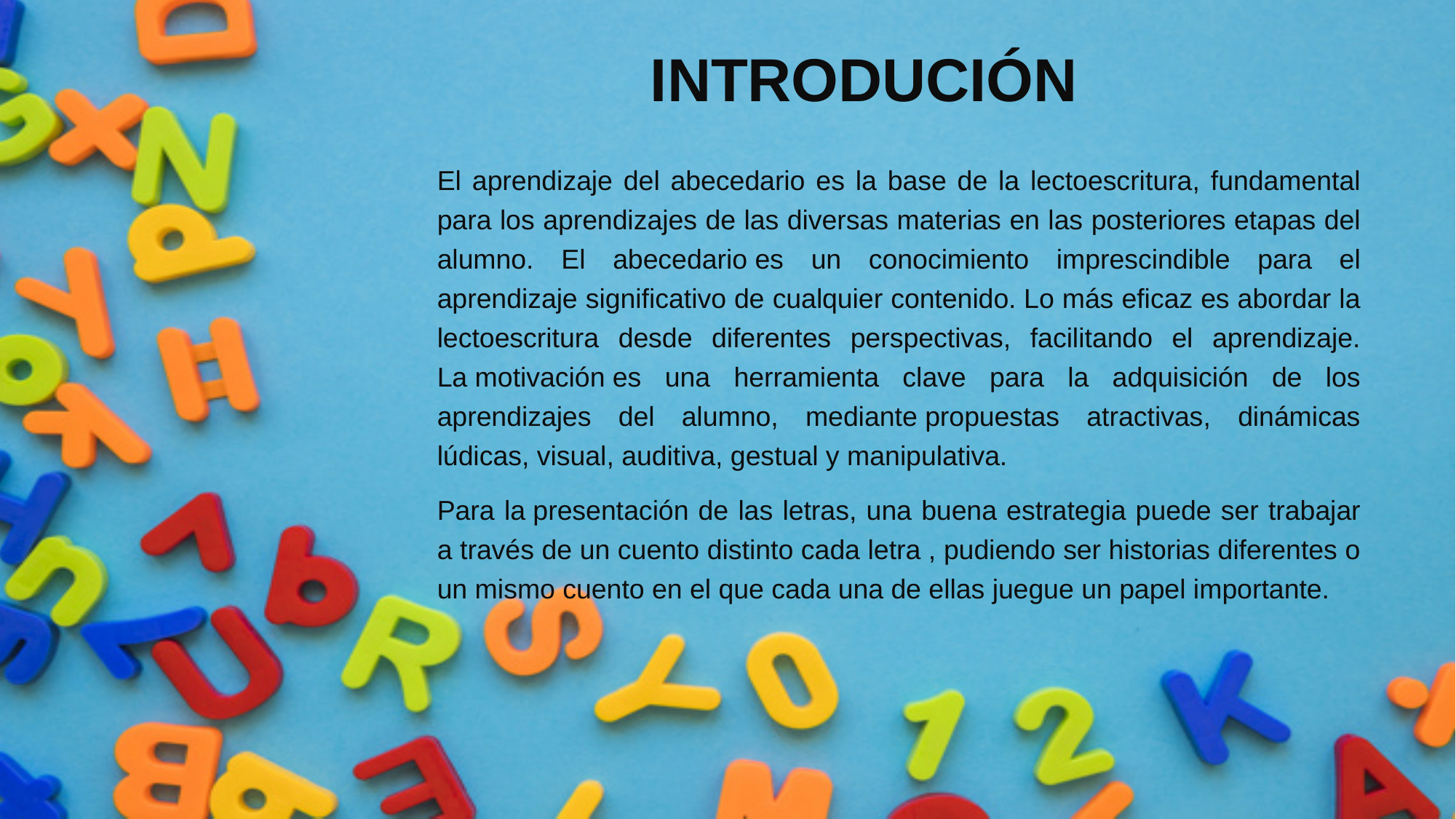

# INTRODUCIÓN
El aprendizaje del abecedario es la base de la lectoescritura, fundamental para los aprendizajes de las diversas materias en las posteriores etapas del alumno. El abecedario es un conocimiento imprescindible para el aprendizaje significativo de cualquier contenido. Lo más eficaz es abordar la lectoescritura desde diferentes perspectivas, facilitando el aprendizaje. La motivación es una herramienta clave para la adquisición de los aprendizajes del alumno, mediante propuestas atractivas, dinámicas lúdicas, visual, auditiva, gestual y manipulativa.
Para la presentación de las letras, una buena estrategia puede ser trabajar a través de un cuento distinto cada letra , pudiendo ser historias diferentes o un mismo cuento en el que cada una de ellas juegue un papel importante.